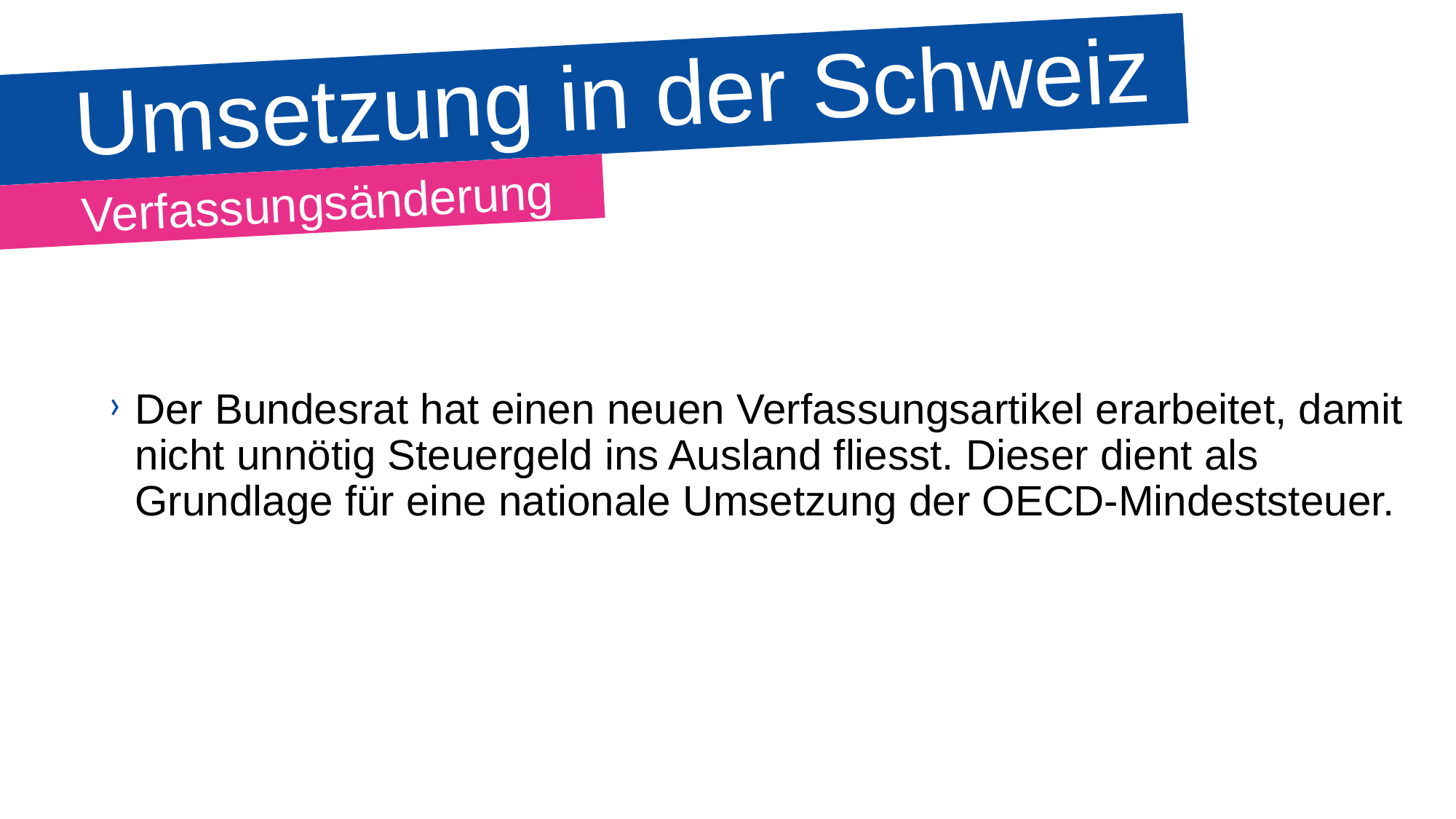

# Umsetzung in der Schweiz
Verfassungsänderung

Der Bundesrat hat einen neuen Verfassungsartikel erarbeitet, damit nicht unnötig Steuergeld ins Ausland fliesst. Dieser dient als Grundlage für eine nationale Umsetzung der OECD-Mindeststeuer.